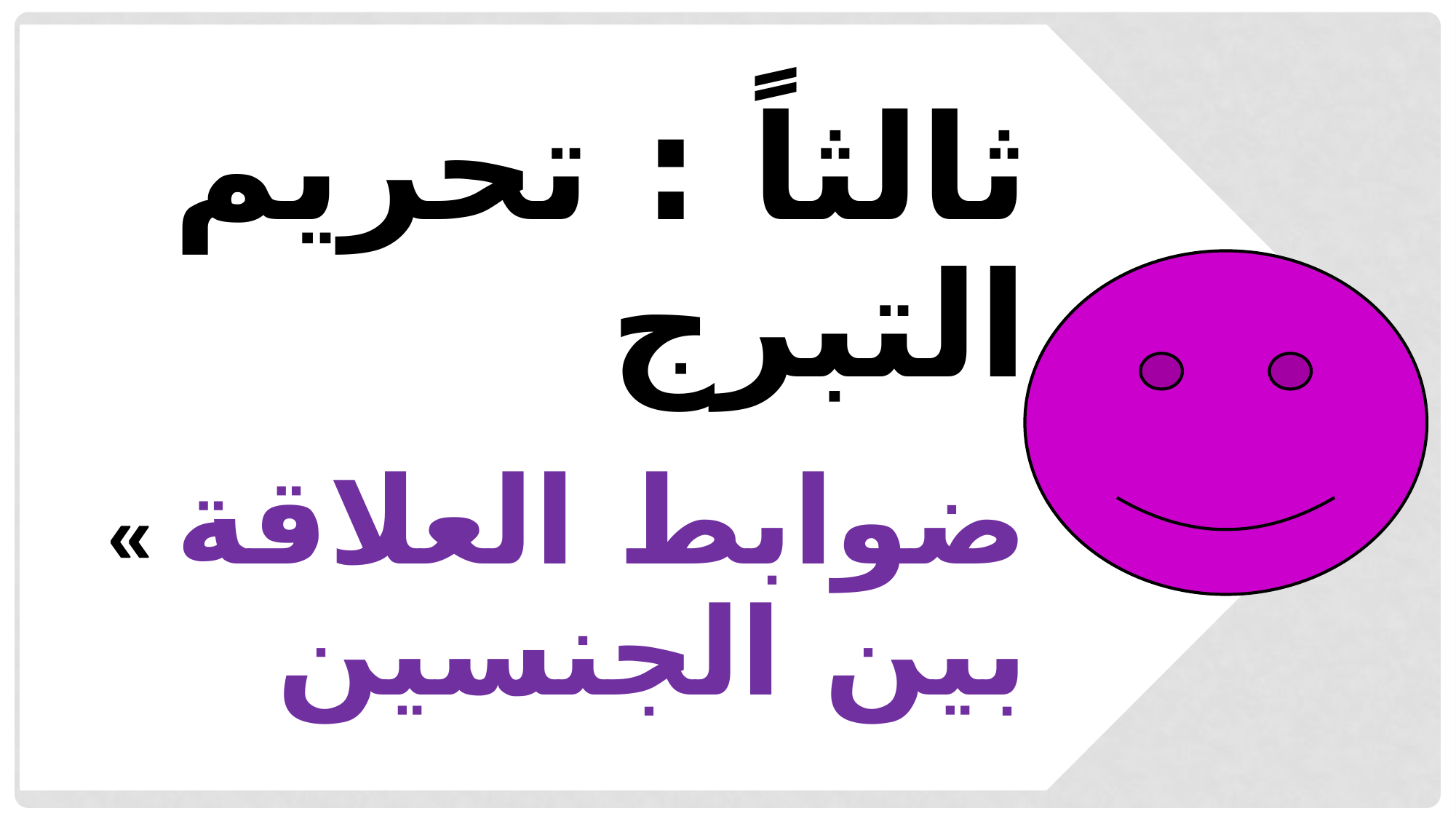

ثالثاً : تحريم التبرج
« ضوابط العلاقة بين الجنسين